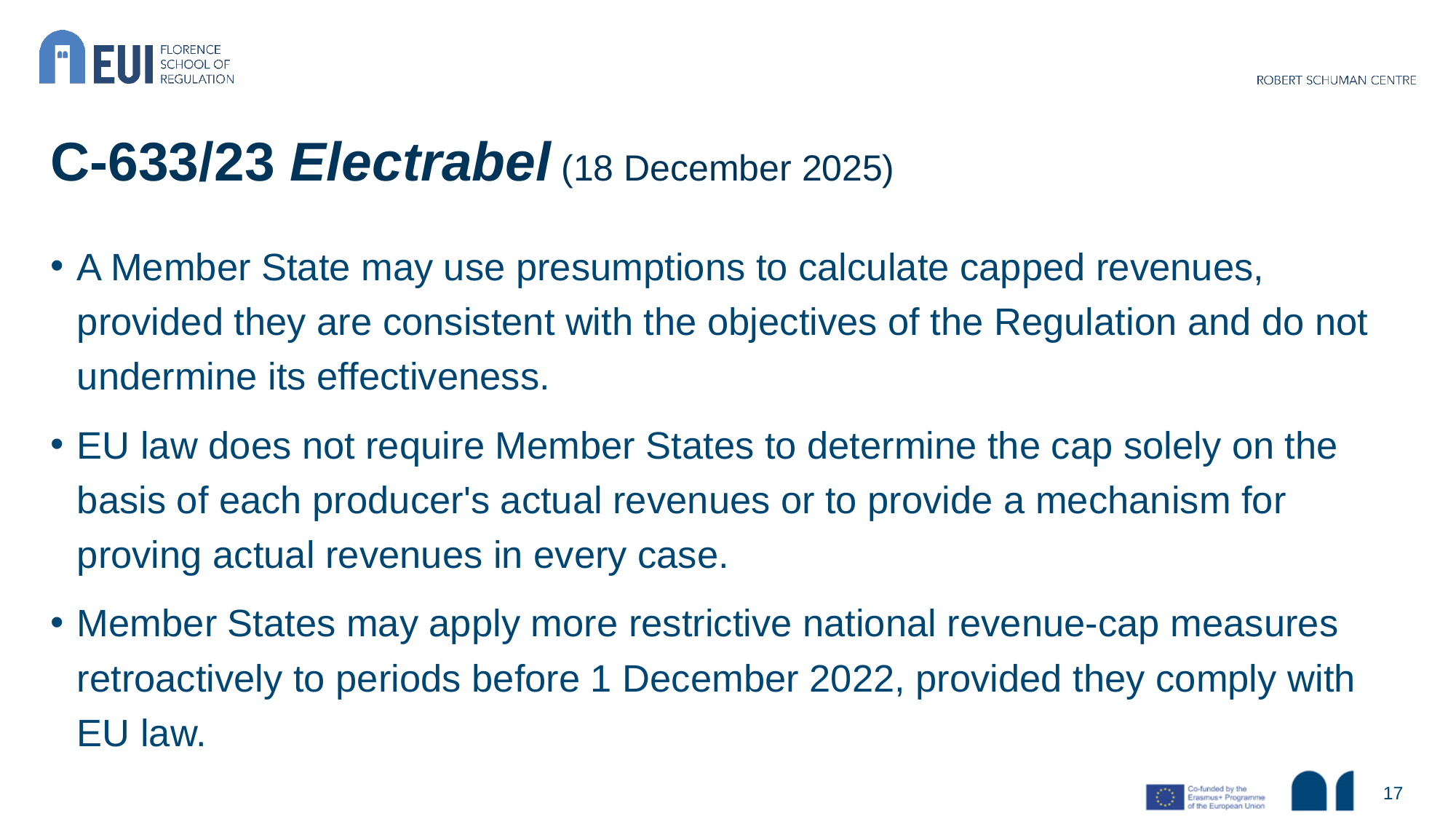

# C‑633/23 Electrabel (18 December 2025)
A Member State may use presumptions to calculate capped revenues, provided they are consistent with the objectives of the Regulation and do not undermine its effectiveness.
EU law does not require Member States to determine the cap solely on the basis of each producer's actual revenues or to provide a mechanism for proving actual revenues in every case.
Member States may apply more restrictive national revenue-cap measures retroactively to periods before 1 December 2022, provided they comply with EU law.
17